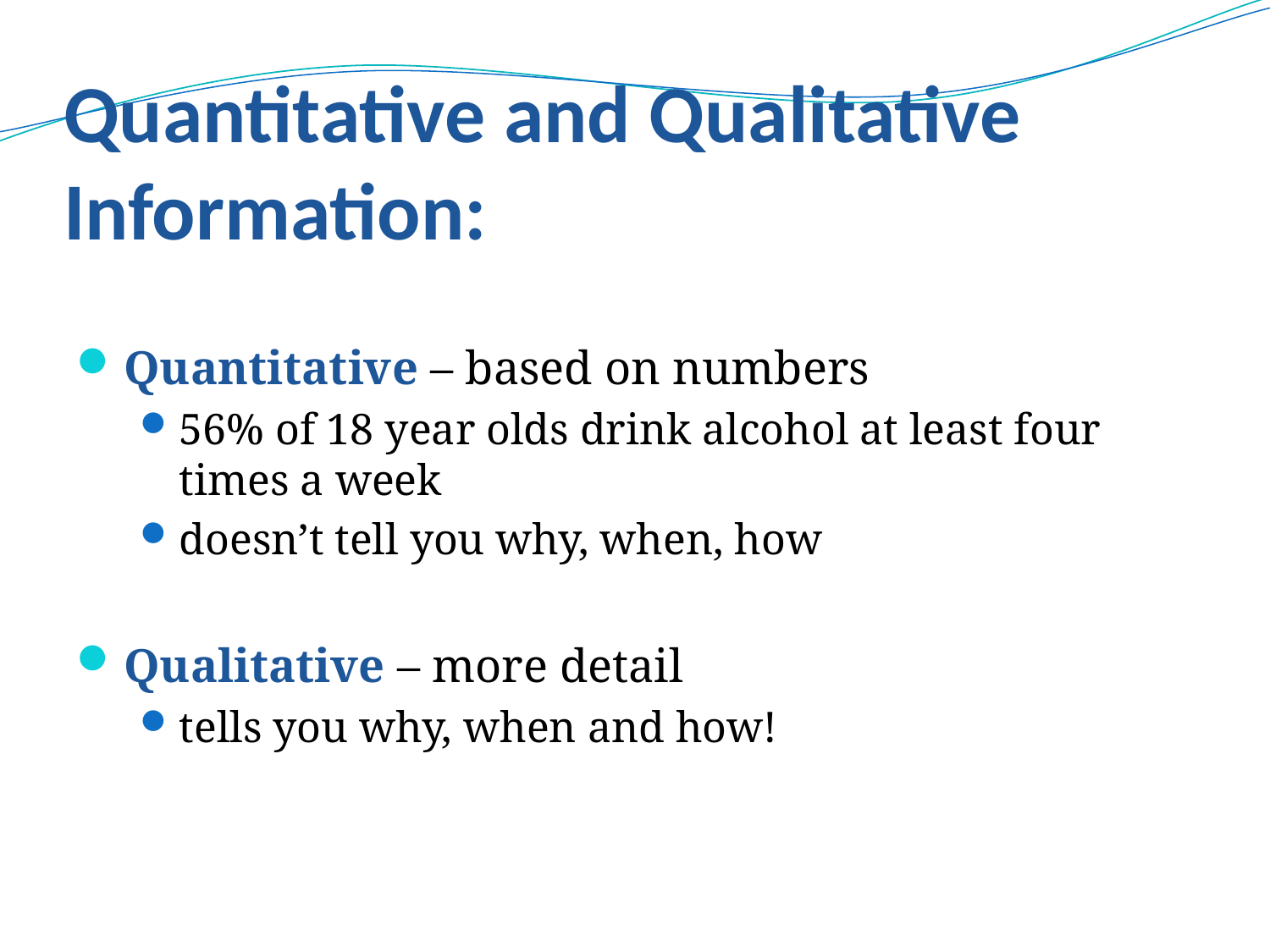

# Quantitative and Qualitative Information:

Quantitative – based on numbers
56% of 18 year olds drink alcohol at least four times a week
doesn’t tell you why, when, how

Qualitative – more detail
tells you why, when and how!